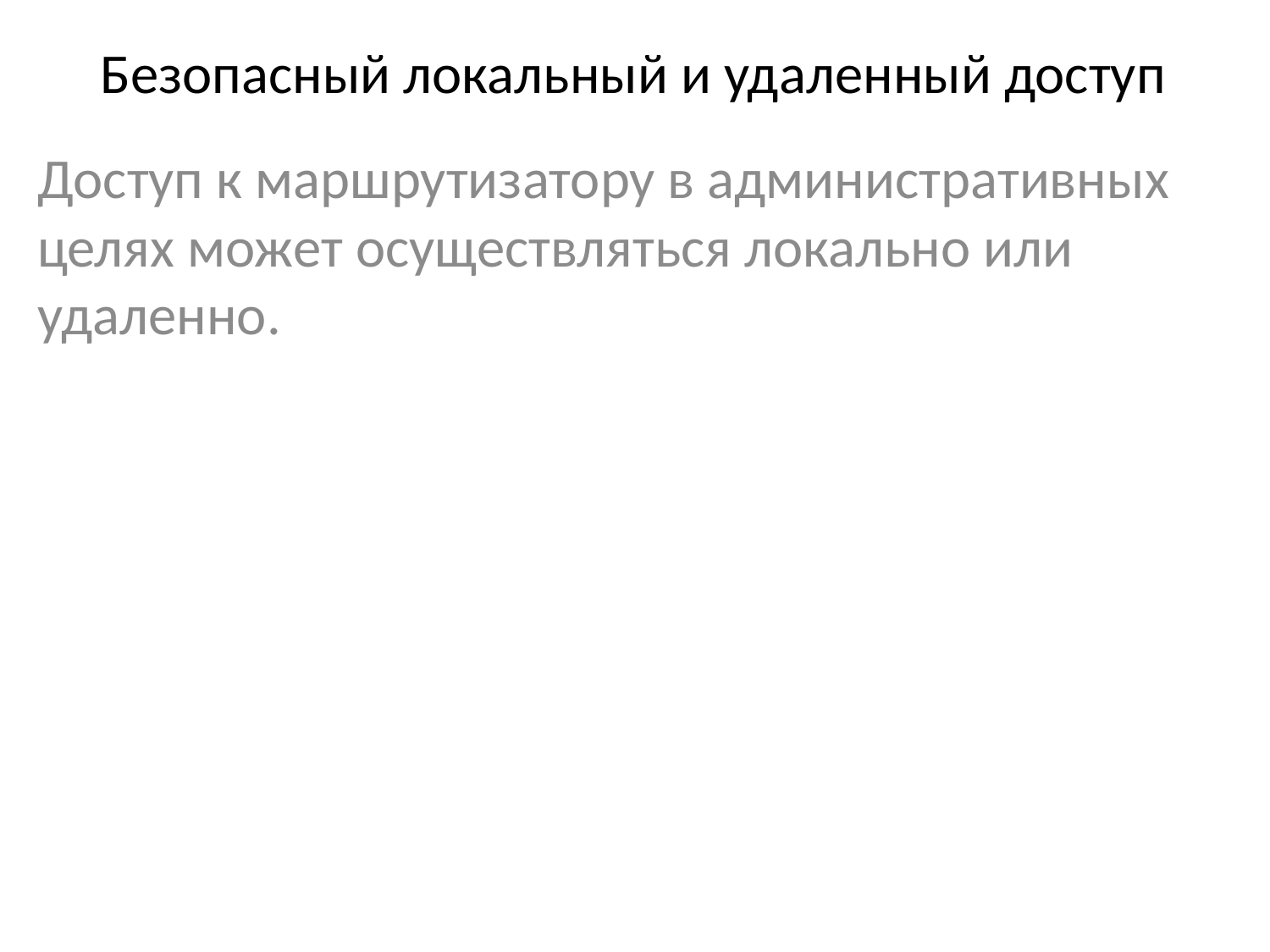

# Безопасный локальный и удаленный доступ
Доступ к маршрутизатору в административных целях может осуществляться локально или удаленно.